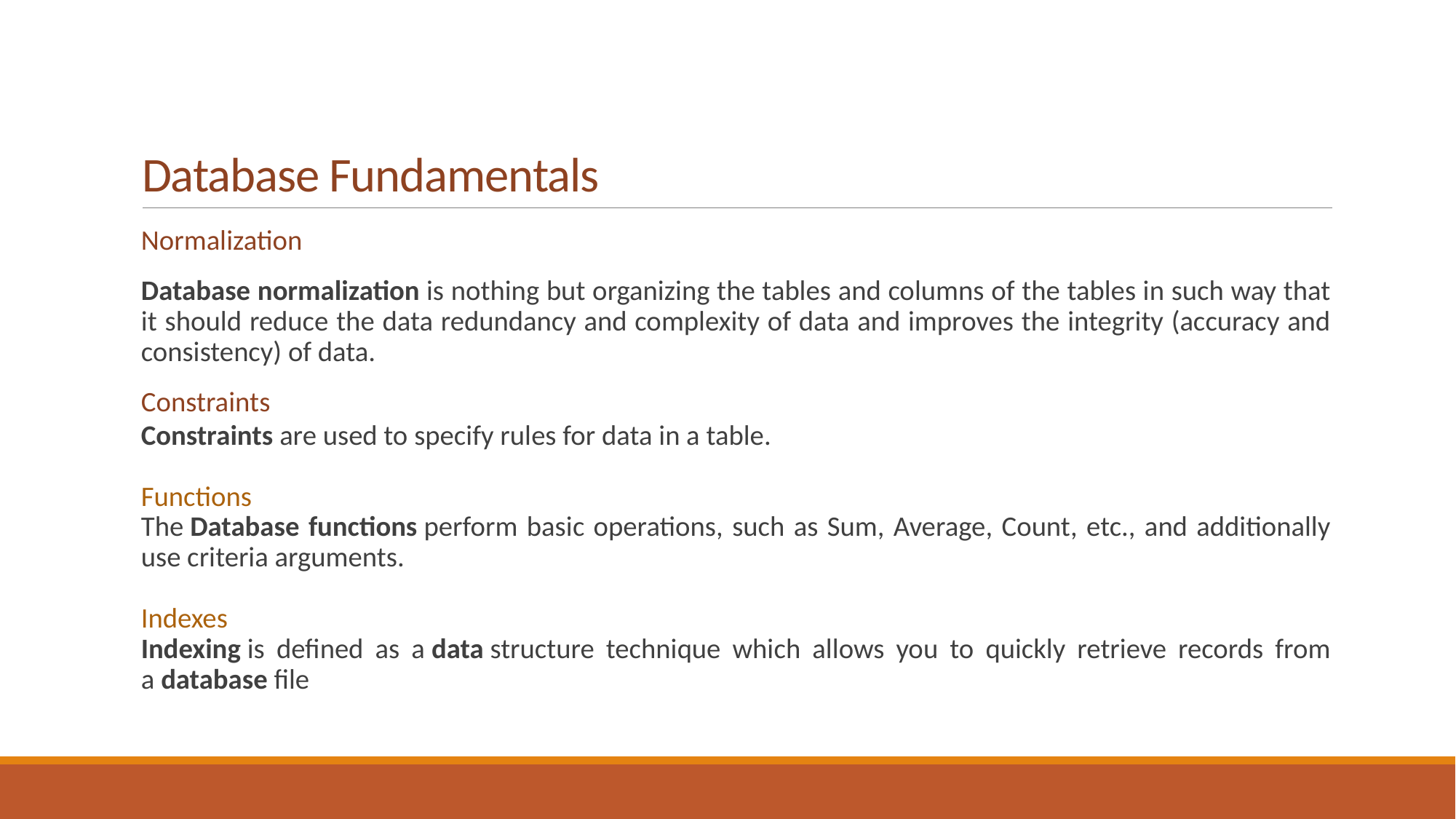

# Database Fundamentals
Normalization
Database normalization is nothing but organizing the tables and columns of the tables in such way that it should reduce the data redundancy and complexity of data and improves the integrity (accuracy and consistency) of data.
Constraints
Constraints are used to specify rules for data in a table.

Functions
The Database functions perform basic operations, such as Sum, Average, Count, etc., and additionally use criteria arguments.

Indexes
Indexing is defined as a data structure technique which allows you to quickly retrieve records from a database file